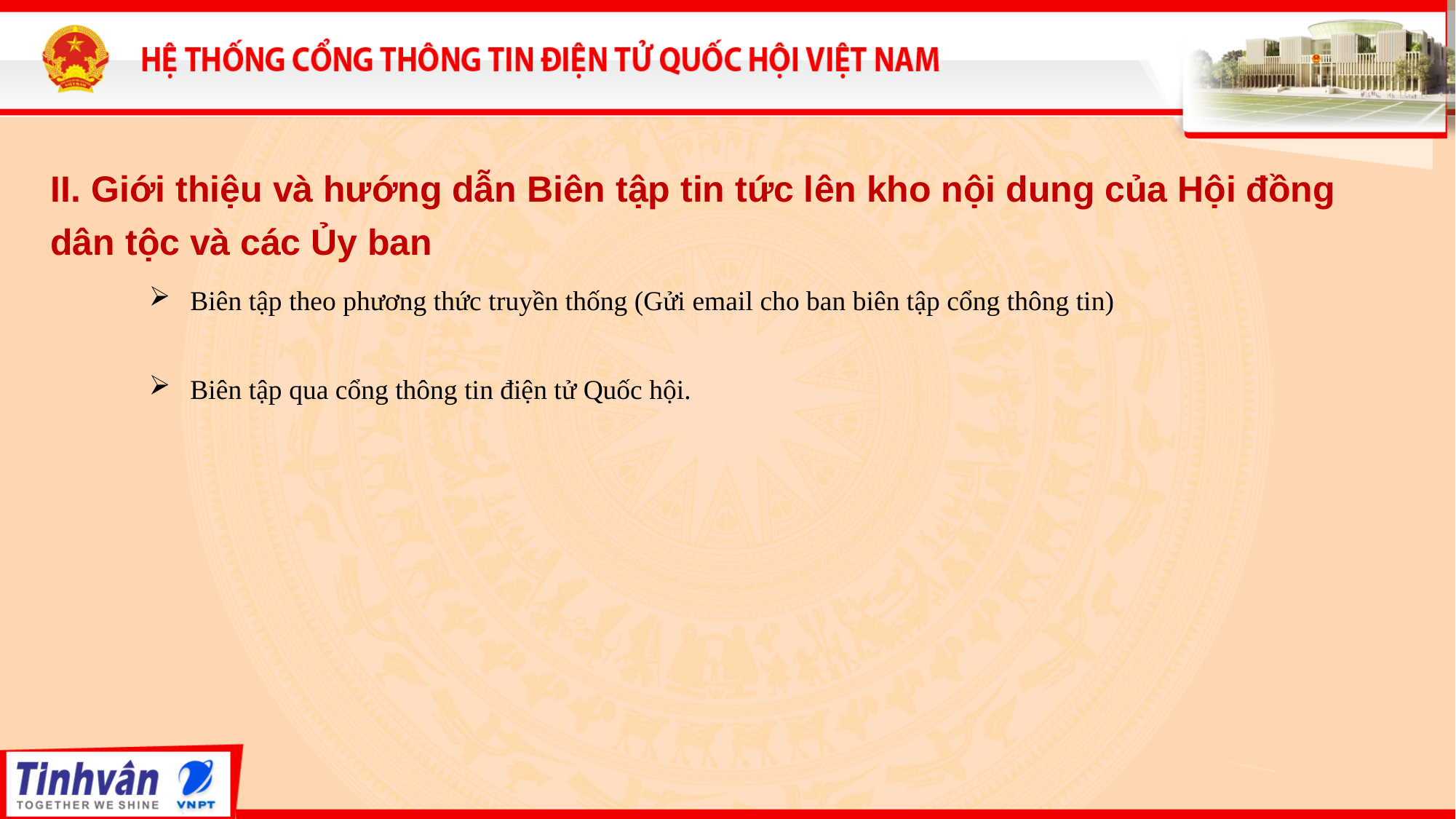

II. Giới thiệu và hướng dẫn Biên tập tin tức lên kho nội dung của Hội đồng dân tộc và các Ủy ban

Biên tập theo phương thức truyền thống (Gửi email cho ban biên tập cổng thông tin)

Biên tập qua cổng thông tin điện tử Quốc hội.